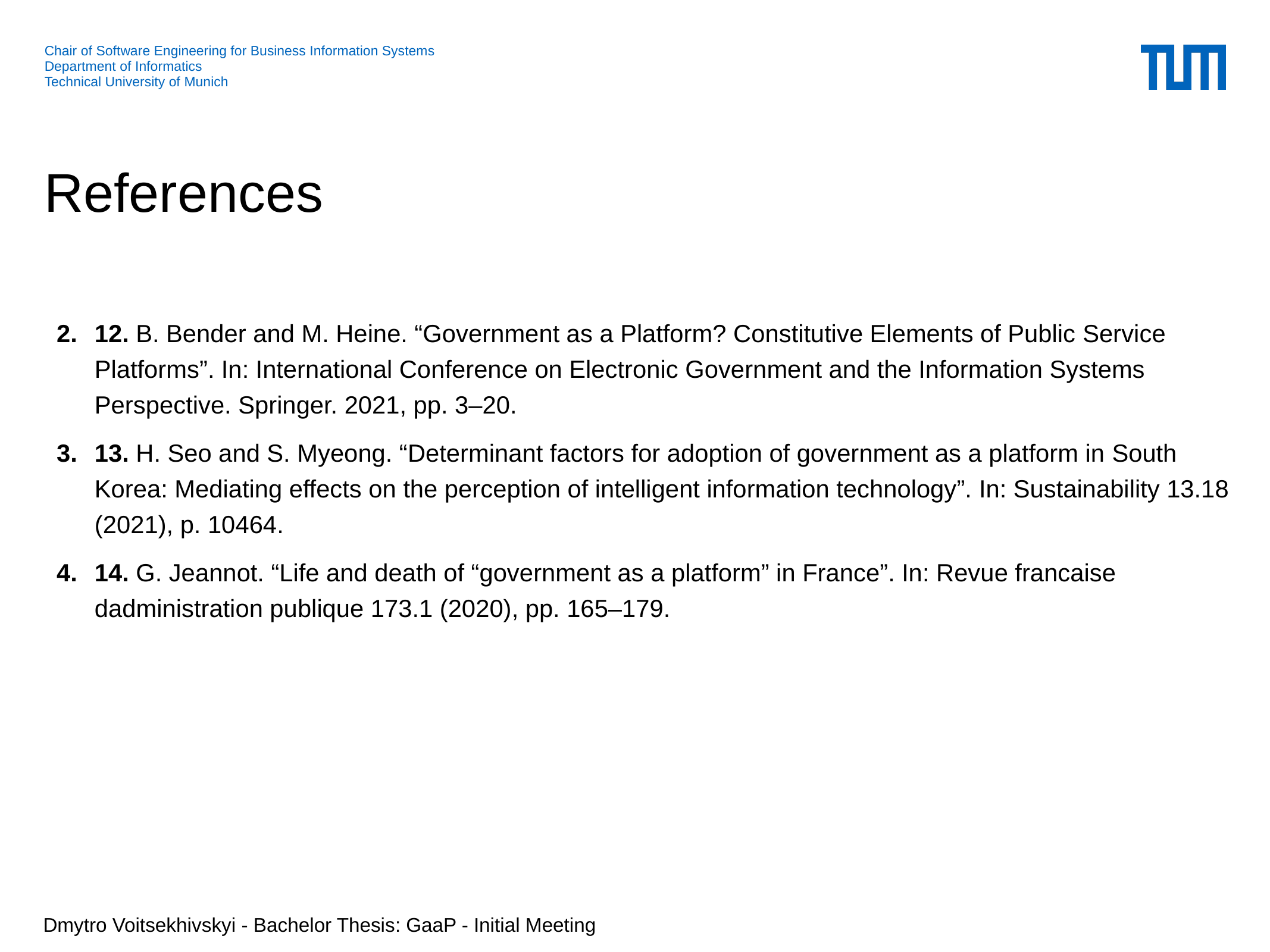

# References

12. B. Bender and M. Heine. “Government as a Platform? Constitutive Elements of Public Service Platforms”. In: International Conference on Electronic Government and the Information Systems Perspective. Springer. 2021, pp. 3–20.
13. H. Seo and S. Myeong. “Determinant factors for adoption of government as a platform in South Korea: Mediating effects on the perception of intelligent information technology”. In: Sustainability 13.18 (2021), p. 10464.
14. G. Jeannot. “Life and death of “government as a platform” in France”. In: Revue francaise dadministration publique 173.1 (2020), pp. 165–179.
25